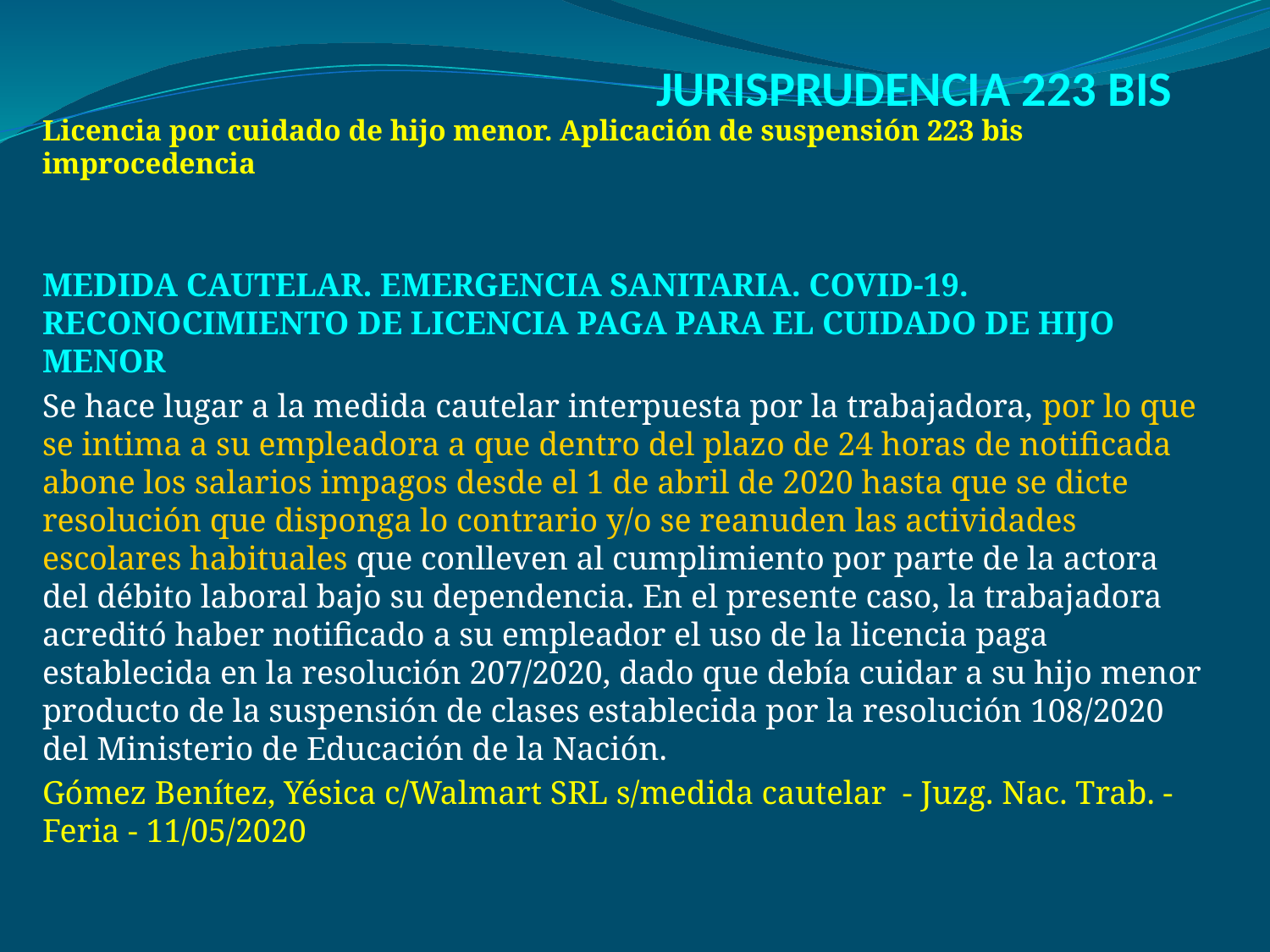

# JURISPRUDENCIA 223 BIS
Licencia por cuidado de hijo menor. Aplicación de suspensión 223 bis improcedencia

MEDIDA CAUTELAR. EMERGENCIA SANITARIA. COVID-19. RECONOCIMIENTO DE LICENCIA PAGA PARA EL CUIDADO DE HIJO MENOR
Se hace lugar a la medida cautelar interpuesta por la trabajadora, por lo que se intima a su empleadora a que dentro del plazo de 24 horas de notificada abone los salarios impagos desde el 1 de abril de 2020 hasta que se dicte resolución que disponga lo contrario y/o se reanuden las actividades escolares habituales que conlleven al cumplimiento por parte de la actora del débito laboral bajo su dependencia. En el presente caso, la trabajadora acreditó haber notificado a su empleador el uso de la licencia paga establecida en la resolución 207/2020, dado que debía cuidar a su hijo menor producto de la suspensión de clases establecida por la resolución 108/2020 del Ministerio de Educación de la Nación.
Gómez Benítez, Yésica c/Walmart SRL s/medida cautelar  - Juzg. Nac. Trab. - Feria - 11/05/2020